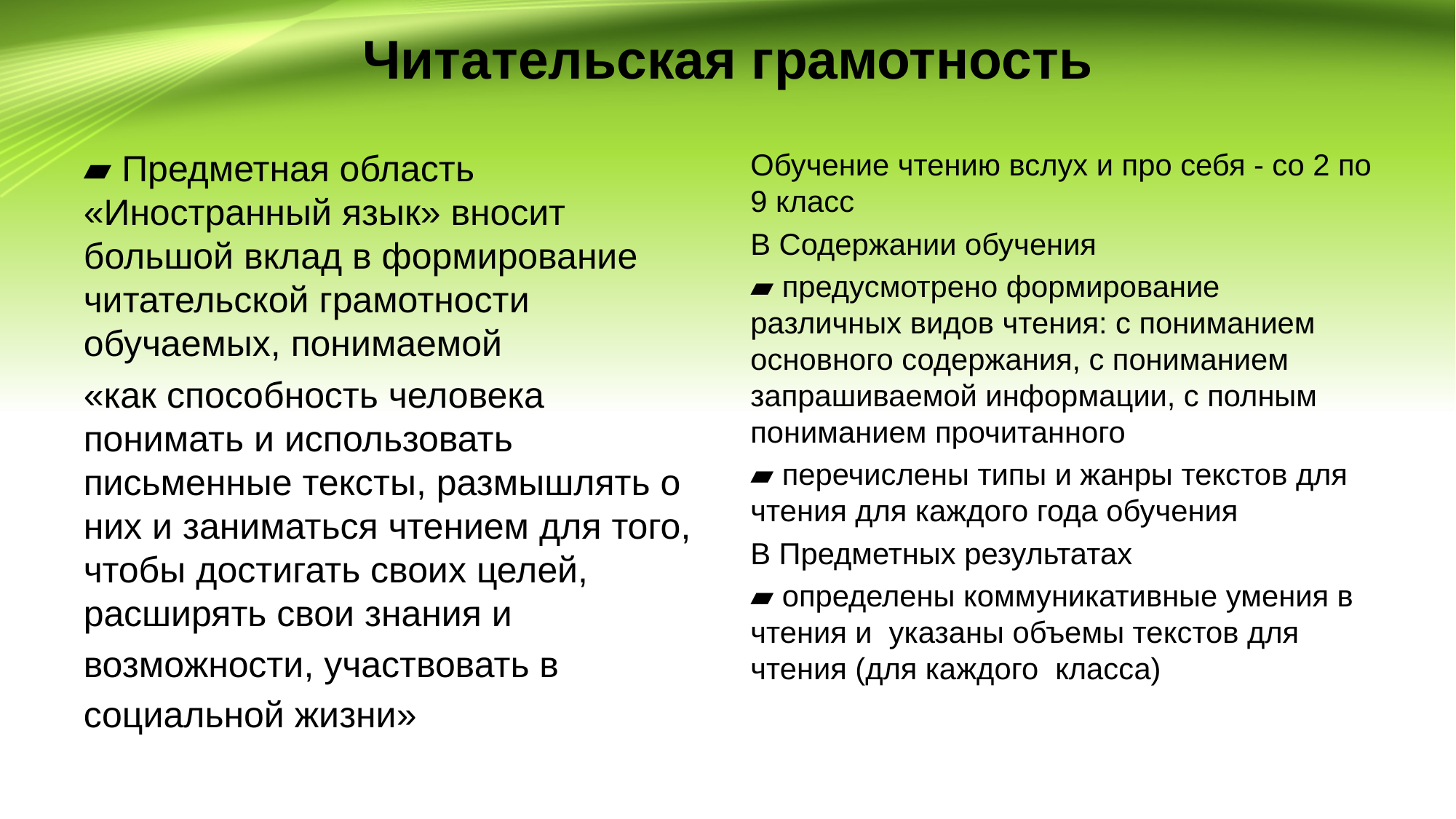

# Читательская грамотность
▰ Предметная область «Иностранный язык» вносит большой вклад в формирование читательской грамотности обучаемых, понимаемой
«как способность человека понимать и использовать письменные тексты, размышлять о них и заниматься чтением для того, чтобы достигать своих целей, расширять свои знания и
возможности, участвовать в
социальной жизни»

Обучение чтению вслух и про себя - со 2 по 9 класс
В Содержании обучения
▰ предусмотрено формирование различных видов чтения: с пониманием основного содержания, с пониманием запрашиваемой информации, с полным пониманием прочитанного
▰ перечислены типы и жанры текстов для чтения для каждого года обучения
В Предметных результатах
▰ определены коммуникативные умения в чтения и  указаны объемы текстов для чтения (для каждого  класса)